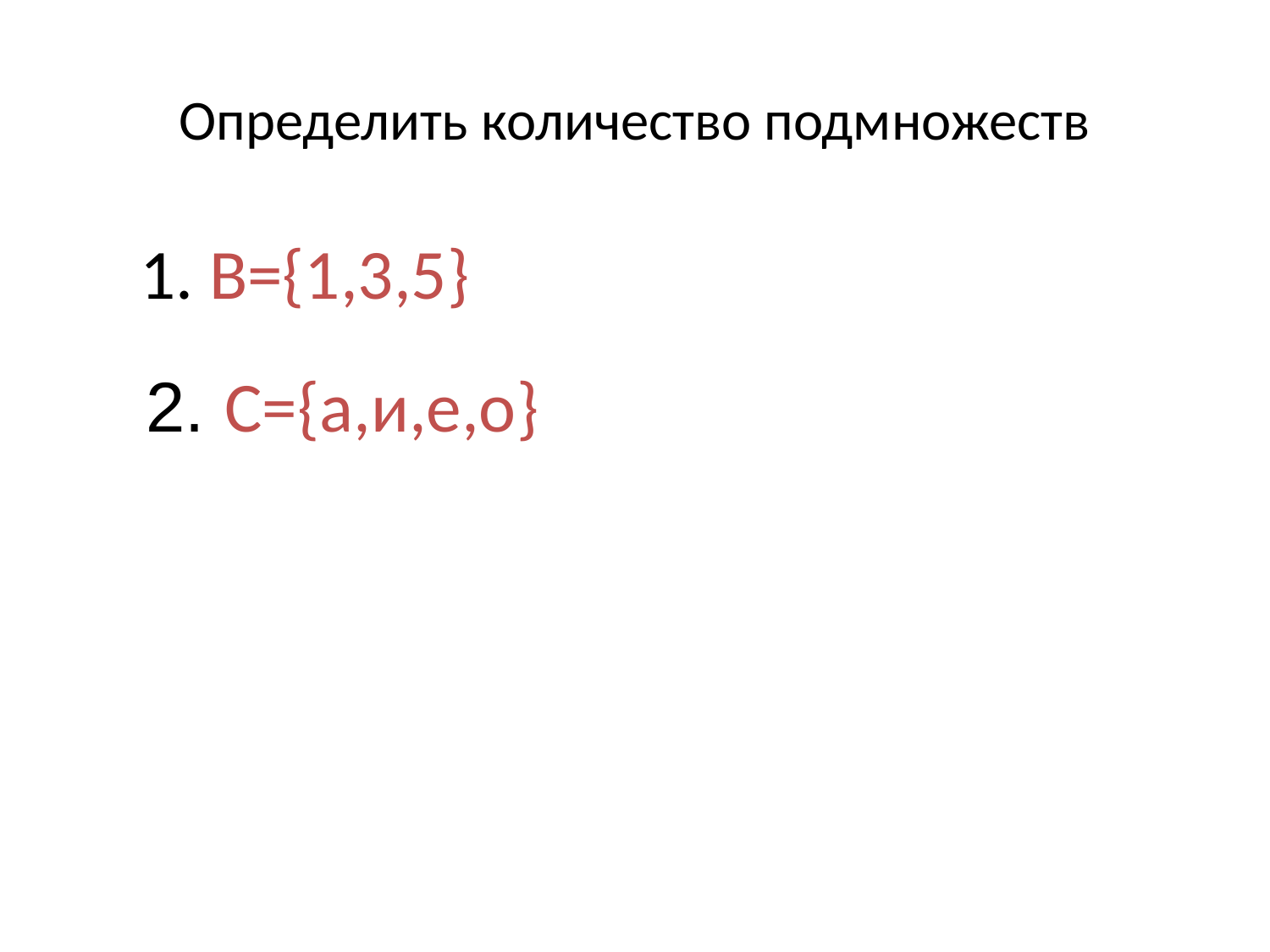

# Определить количество подмножеств
    1. В={1,3,5}
  2. С={а,и,е,о}